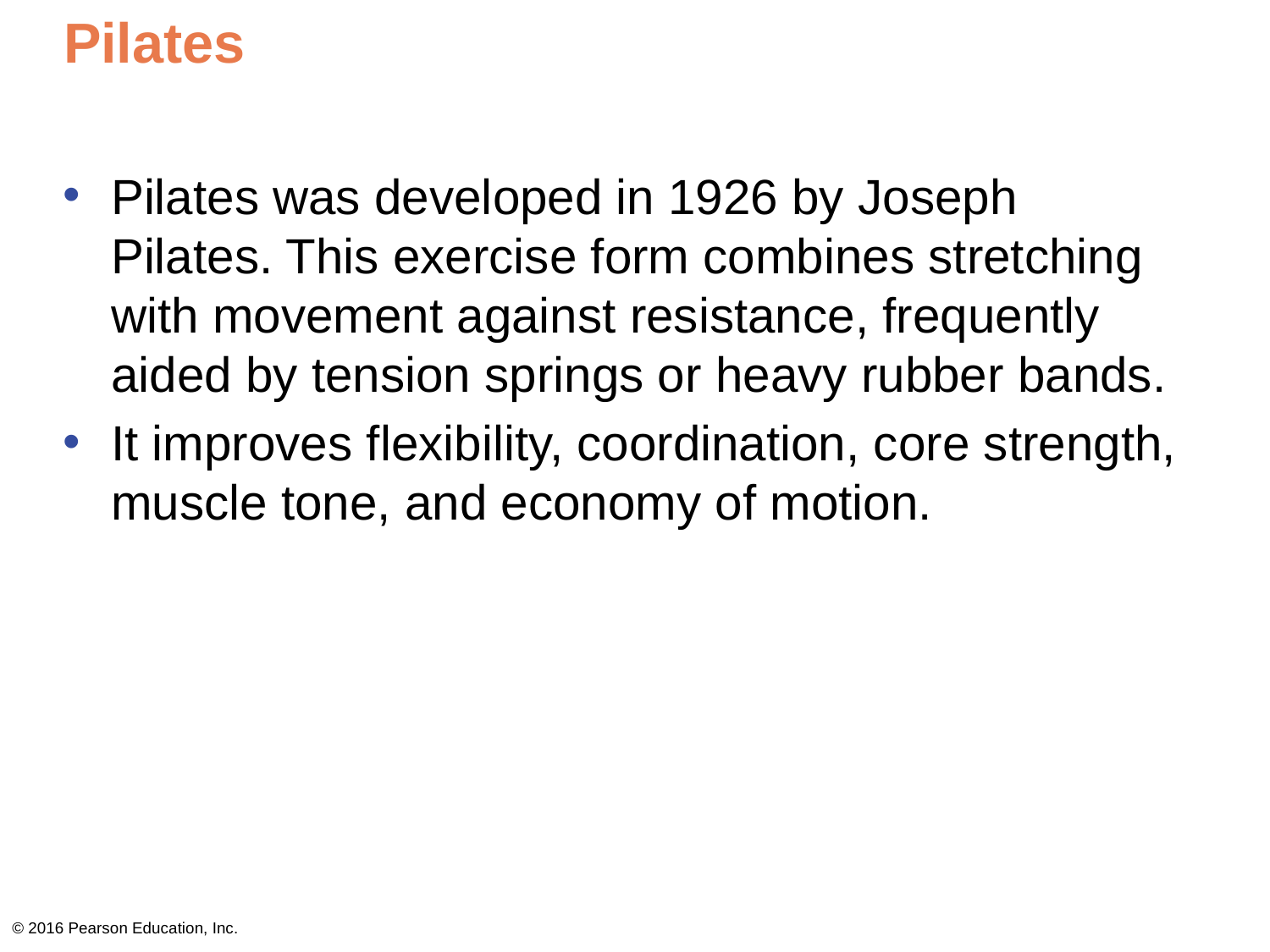

# Pilates
Pilates was developed in 1926 by Joseph Pilates. This exercise form combines stretching with movement against resistance, frequently aided by tension springs or heavy rubber bands.
It improves flexibility, coordination, core strength, muscle tone, and economy of motion.
© 2016 Pearson Education, Inc.